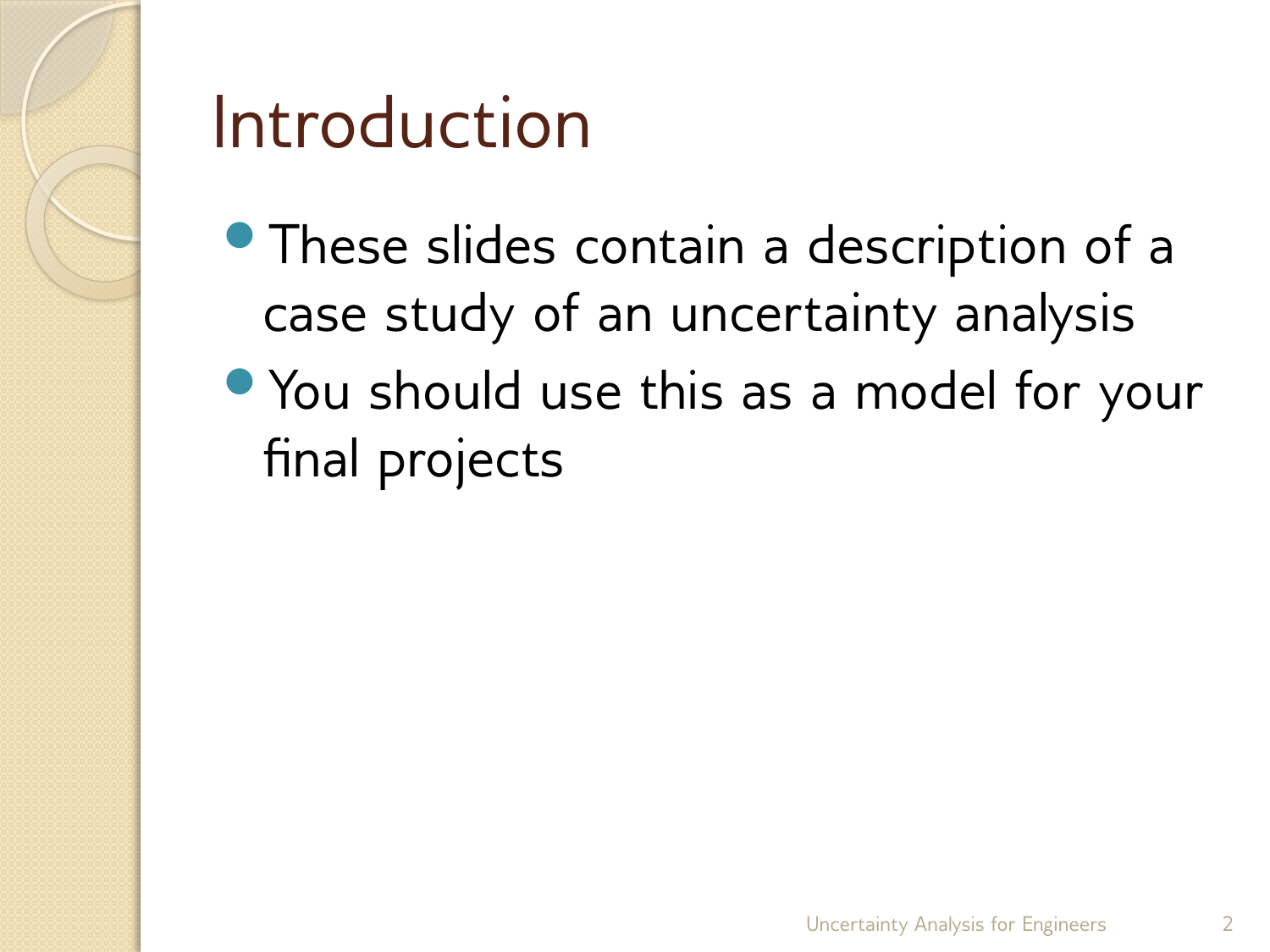

# Introduction
These slides contain a description of a case study of an uncertainty analysis
You should use this as a model for your final projects
Uncertainty Analysis for Engineers
2